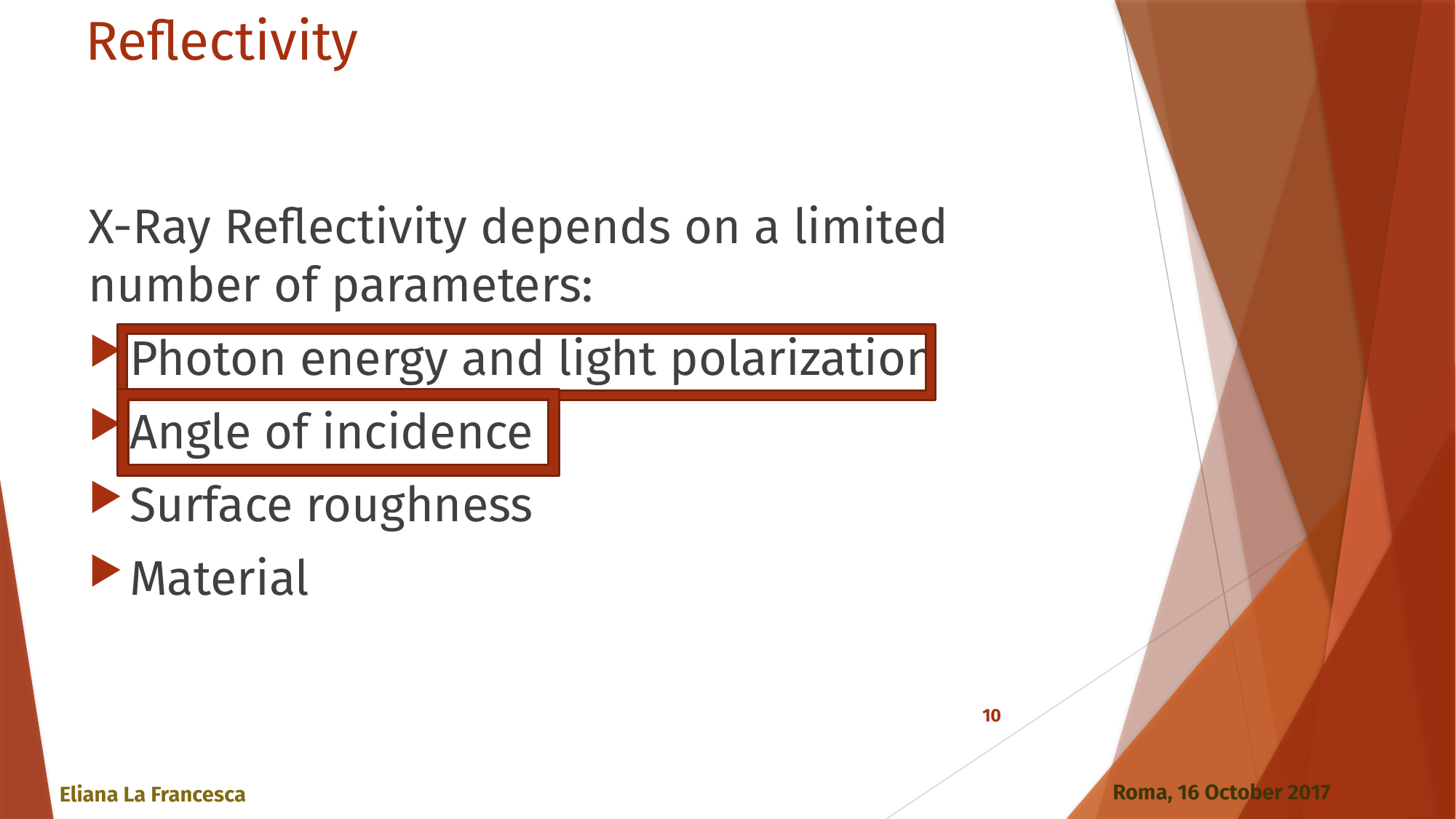

# Reflectivity
X-Ray Reflectivity depends on a limited number of parameters:
Photon energy and light polarization
Angle of incidence
Surface roughness
Material

10
Roma, 16 October 2017
Eliana La Francesca